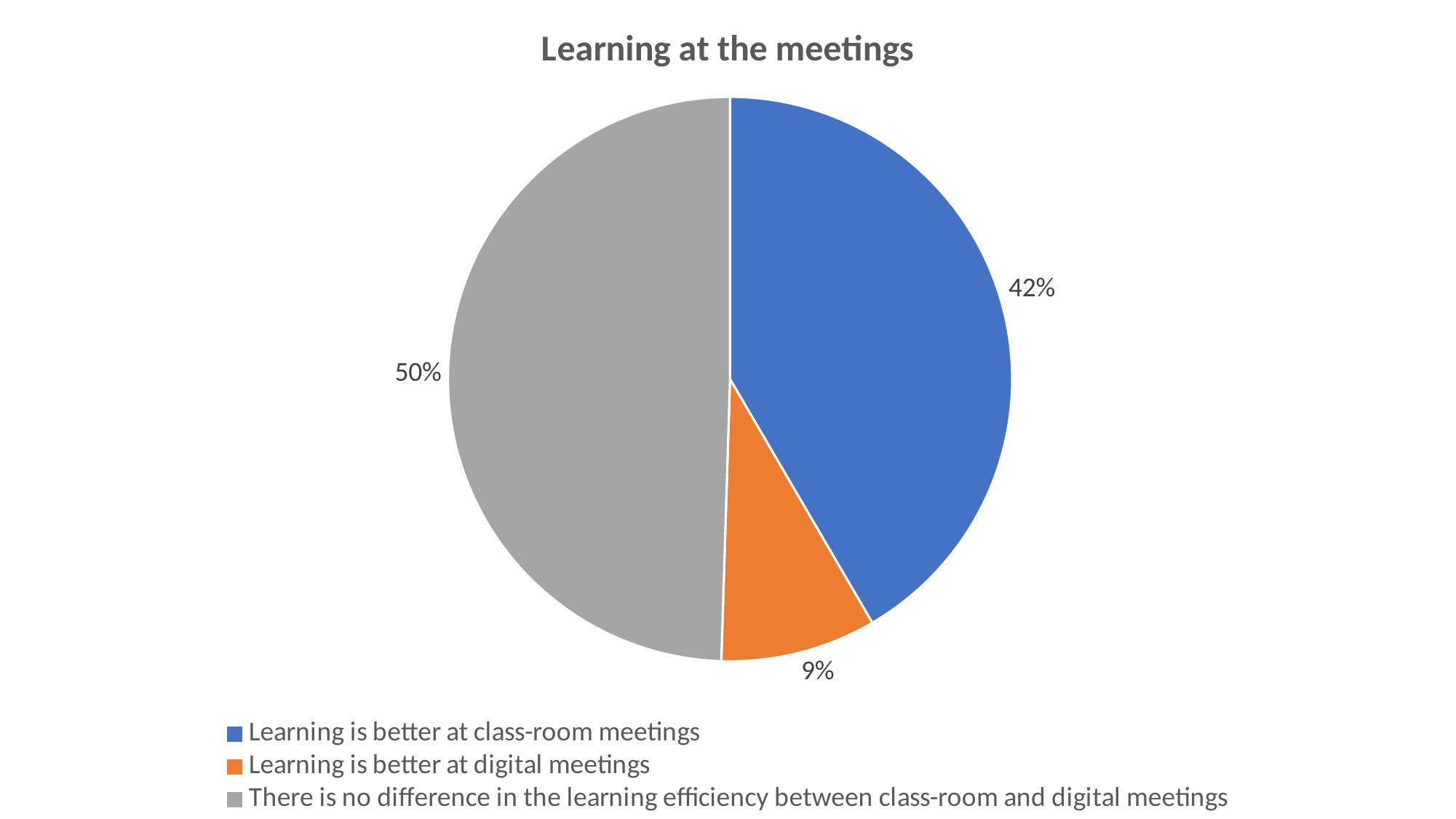

### Chart: Learning at the meetings

| Category | Learning at the meetings |
|---|---|
| Learning is better at class-room meetings | 0.42 |
| Learning is better at digital meetings | 0.09 |
| There is no difference in the learning efficiency between class-room and digital meetings | 0.5 |